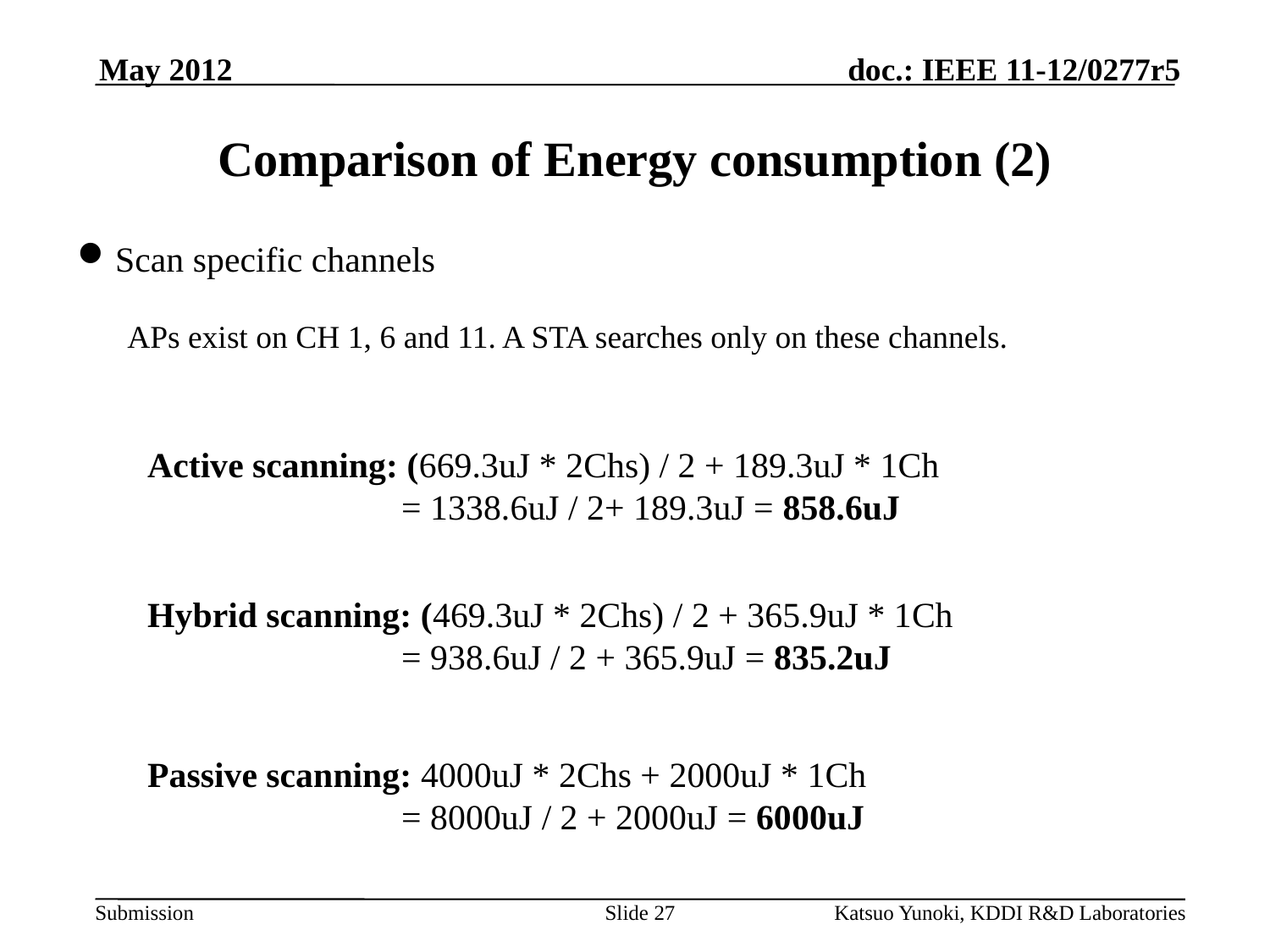

May 2012
Comparison of Energy consumption (2)
Scan specific channels
APs exist on CH 1, 6 and 11. A STA searches only on these channels.
Active scanning: (669.3uJ * 2Chs) / 2 + 189.3uJ * 1Ch
		= 1338.6uJ / 2+ 189.3uJ = 858.6uJ
Hybrid scanning: (469.3uJ * 2Chs) / 2 + 365.9uJ * 1Ch
		= 938.6uJ / 2 + 365.9uJ = 835.2uJ
Passive scanning: 4000uJ * 2Chs + 2000uJ * 1Ch
		= 8000uJ / 2 + 2000uJ = 6000uJ
Slide 27
Katsuo Yunoki, KDDI R&D Laboratories